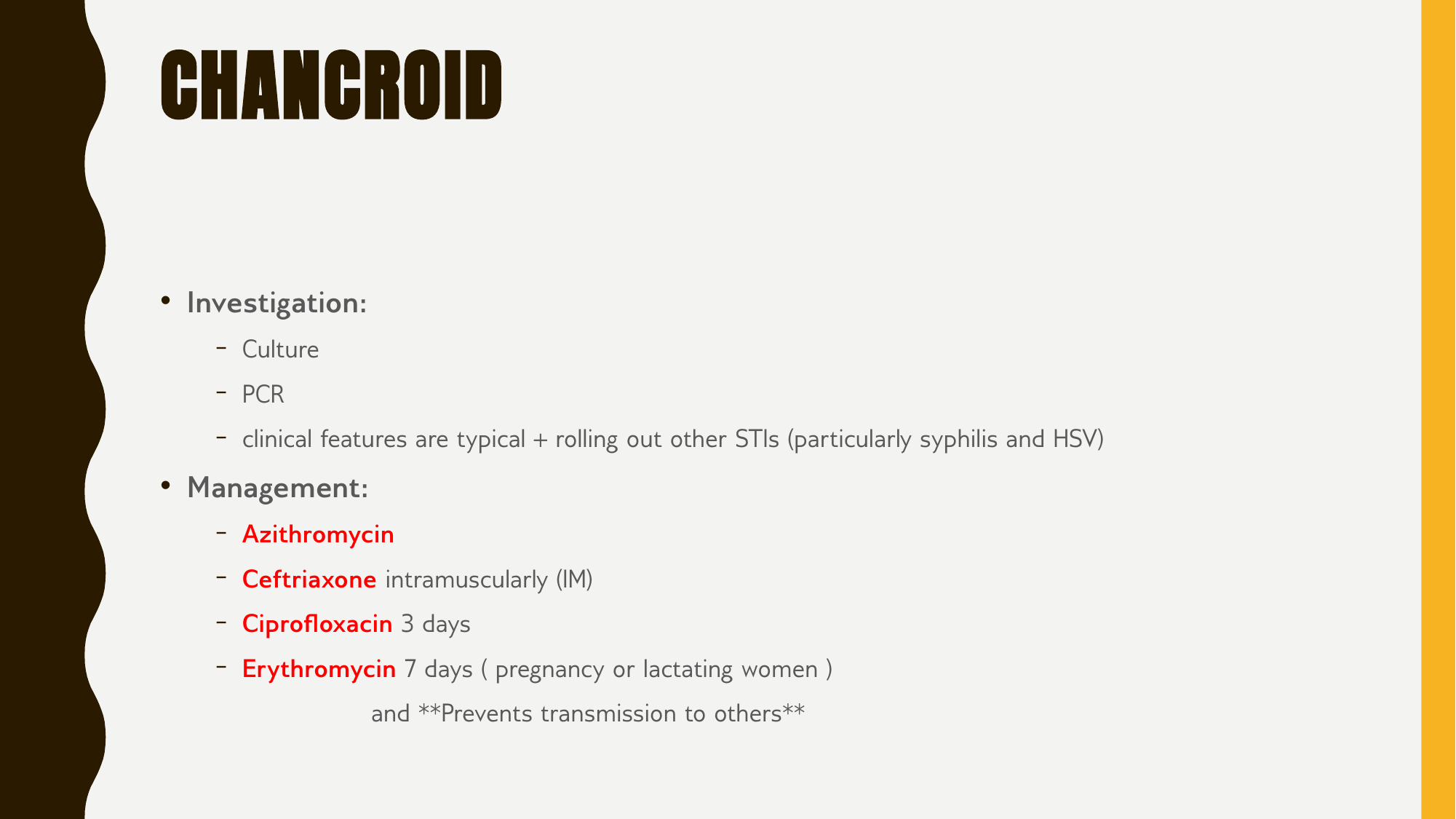

# Chancroid
Investigation:
Culture
PCR
clinical features are typical + rolling out other STIs (particularly syphilis and HSV)
Management:
Azithromycin
Ceftriaxone intramuscularly (IM)
Ciprofloxacin 3 days
Erythromycin 7 days ( pregnancy or lactating women )
	             and **Prevents transmission to others**